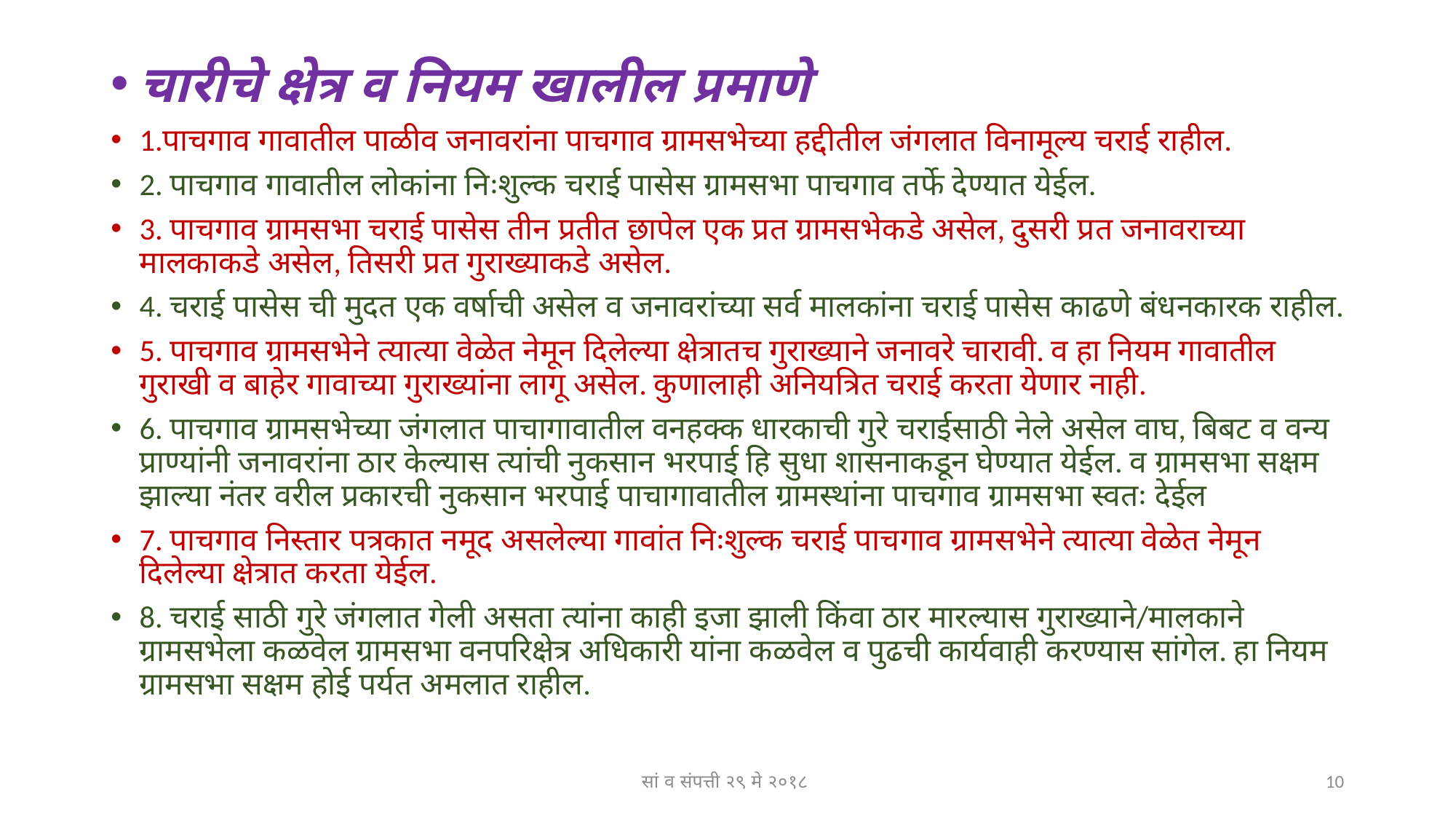

#
चारीचे क्षेत्र व नियम खालील प्रमाणे
1.पाचगाव गावातील पाळीव जनावरांना पाचगाव ग्रामसभेच्या हद्दीतील जंगलात विनामूल्य चराई राहील.
2. पाचगाव गावातील लोकांना निःशुल्क चराई पासेस ग्रामसभा पाचगाव तर्फे देण्यात येईल.
3. पाचगाव ग्रामसभा चराई पासेस तीन प्रतीत छापेल एक प्रत ग्रामसभेकडे असेल, दुसरी प्रत जनावराच्या मालकाकडे असेल, तिसरी प्रत गुराख्याकडे असेल.
4. चराई पासेस ची मुदत एक वर्षाची असेल व जनावरांच्या सर्व मालकांना चराई पासेस काढणे बंधनकारक राहील.
5. पाचगाव ग्रामसभेने त्यात्या वेळेत नेमून दिलेल्या क्षेत्रातच गुराख्याने जनावरे चारावी. व हा नियम गावातील गुराखी व बाहेर गावाच्या गुराख्यांना लागू असेल. कुणालाही अनियत्रित चराई करता येणार नाही.
6. पाचगाव ग्रामसभेच्या जंगलात पाचागावातील वनहक्क धारकाची गुरे चराईसाठी नेले असेल वाघ, बिबट व वन्य प्राण्यांनी जनावरांना ठार केल्यास त्यांची नुकसान भरपाई हि सुधा शासनाकडून घेण्यात येईल. व ग्रामसभा सक्षम झाल्या नंतर वरील प्रकारची नुकसान भरपाई पाचागावातील ग्रामस्थांना पाचगाव ग्रामसभा स्वतः देईल
7. पाचगाव निस्तार पत्रकात नमूद असलेल्या गावांत निःशुल्क चराई पाचगाव ग्रामसभेने त्यात्या वेळेत नेमून दिलेल्या क्षेत्रात करता येईल.
8. चराई साठी गुरे जंगलात गेली असता त्यांना काही इजा झाली किंवा ठार मारल्यास गुराख्याने/मालकाने ग्रामसभेला कळवेल ग्रामसभा वनपरिक्षेत्र अधिकारी यांना कळवेल व पुढची कार्यवाही करण्यास सांगेल. हा नियम ग्रामसभा सक्षम होई पर्यत अमलात राहील.

सां व संपत्ती २९ मे २०१८
10